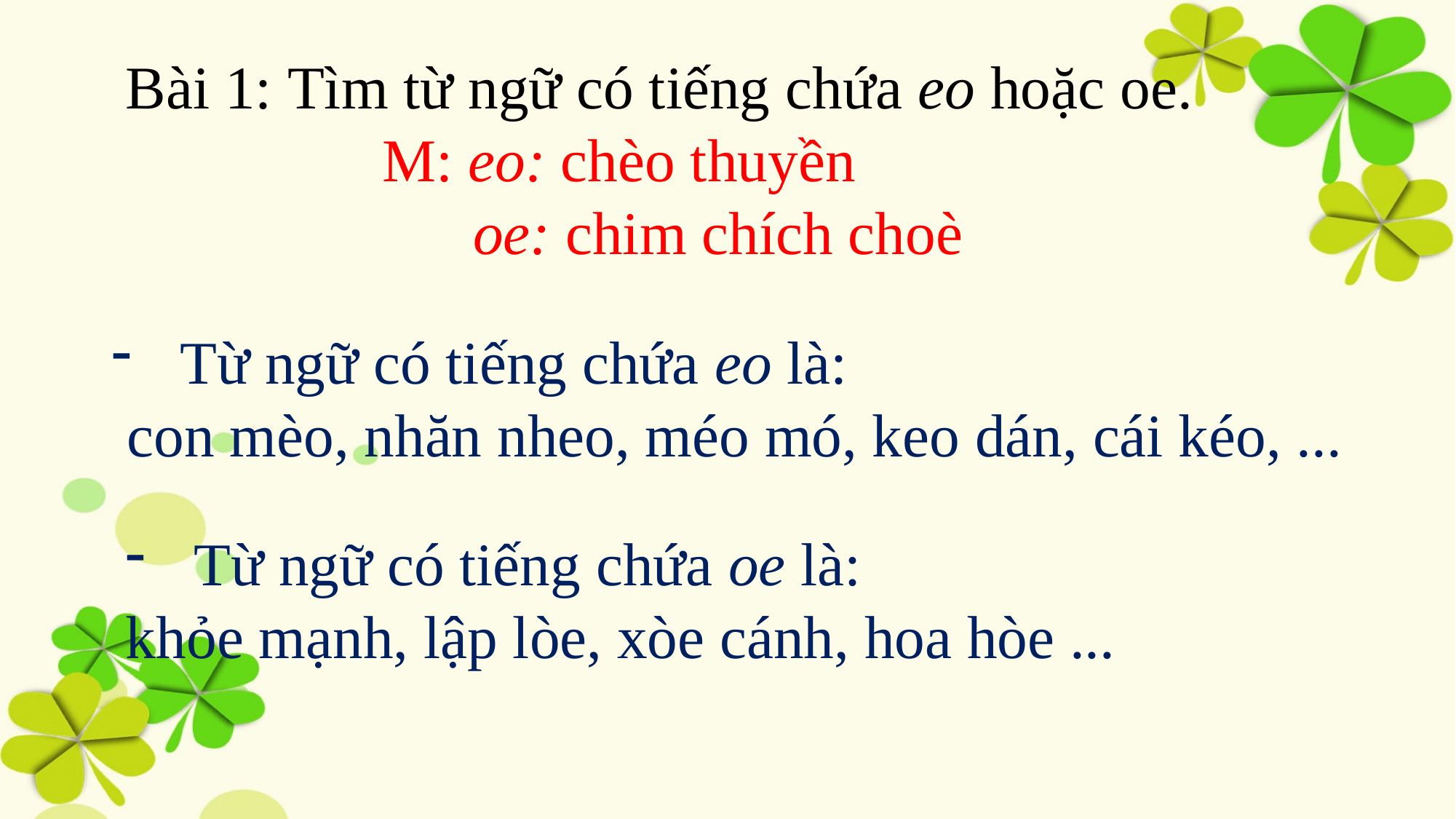

Bài 1: Tìm từ ngữ có tiếng chứa eo hoặc oe.
                 M: eo: chèo thuyền
                       oe: chim chích choè
Từ ngữ có tiếng chứa eo là:
 con mèo, nhăn nheo, méo mó, keo dán, cái kéo, ...
Từ ngữ có tiếng chứa oe là:
khỏe mạnh, lập lòe, xòe cánh, hoa hòe ...